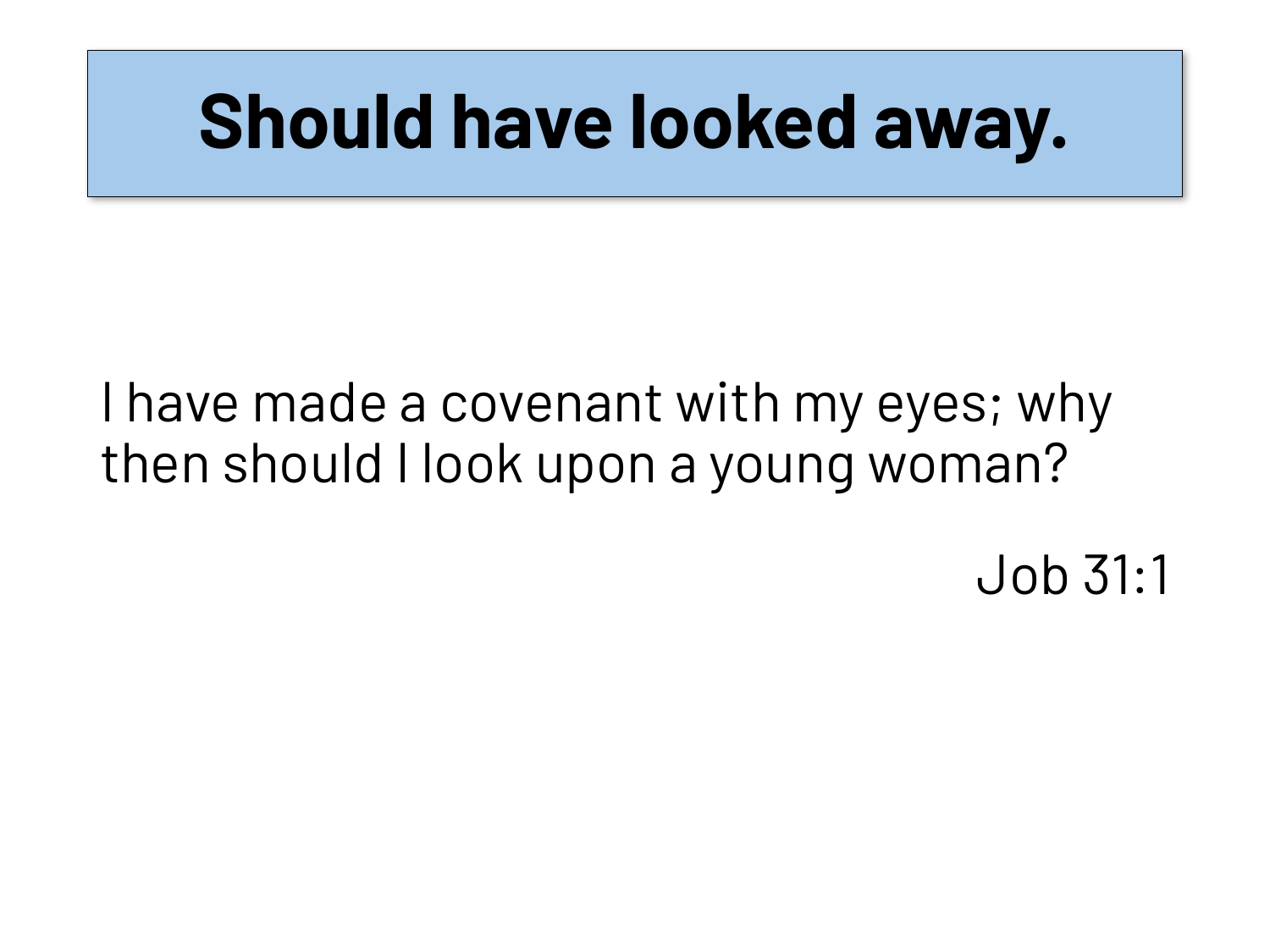

# Should have looked away.

I have made a covenant with my eyes; why then should I look upon a young woman?

Job 31:1